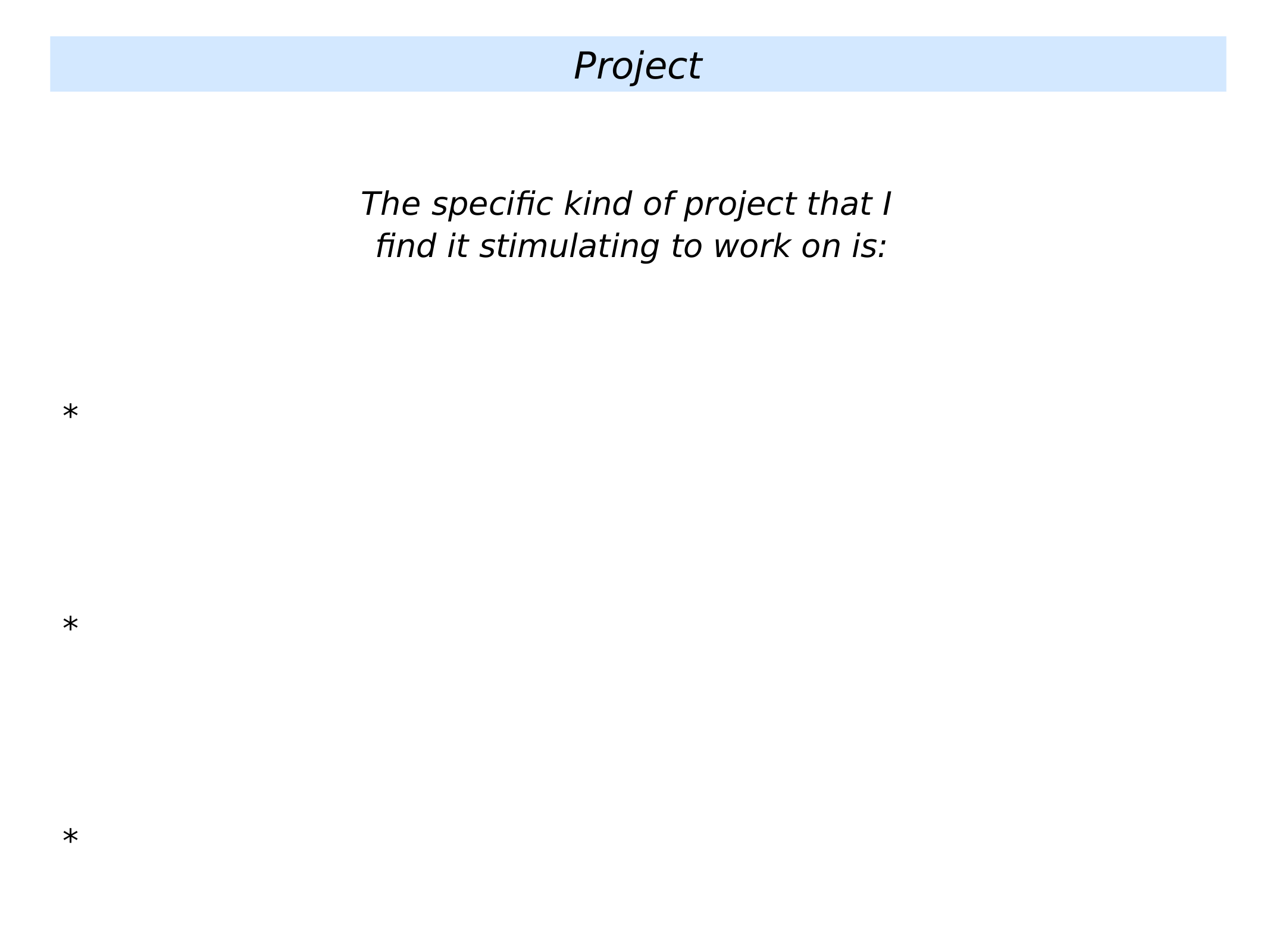

Project
The specific kind of project that I
find it stimulating to work on is:

*

*

*